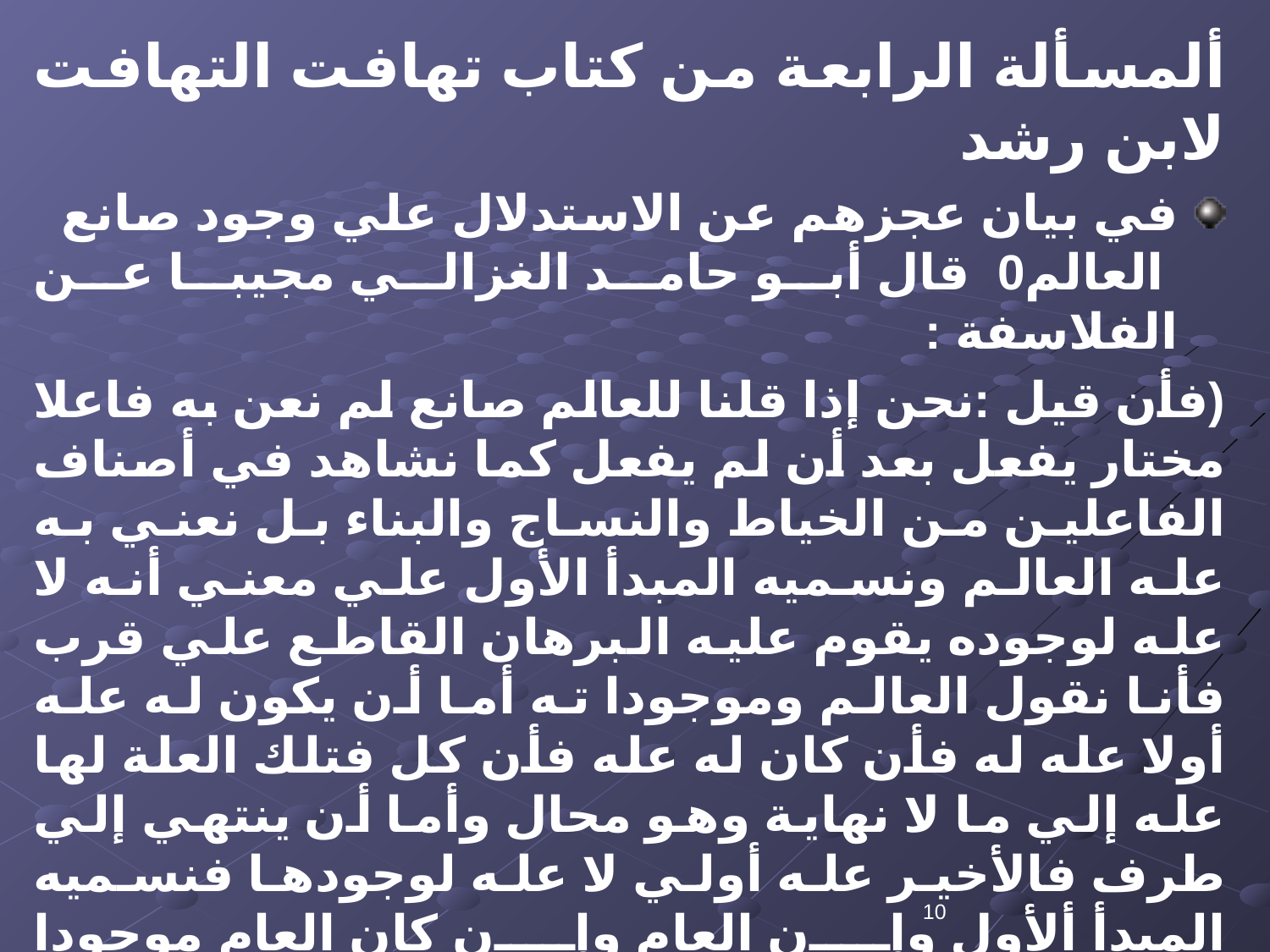

ألمسألة الرابعة من كتاب تهافت التهافت لابن رشد
في بيان عجزهم عن الاستدلال علي وجود صانع    العالم0  قال أبو حامد الغزالي مجيبا عن الفلاسفة :
(فأن قيل :نحن إذا قلنا للعالم صانع لم نعن به فاعلا مختار يفعل بعد أن لم يفعل كما نشاهد في أصناف الفاعلين من الخياط والنساج والبناء بل نعني به عله العالم ونسميه المبدأ الأول علي معني أنه لا عله لوجوده يقوم عليه البرهان القاطع علي قرب فأنا نقول العالم وموجودا ته أما أن يكون له عله أولا عله له فأن كان له عله فأن كل فتلك العلة لها عله إلي ما لا نهاية وهو محال وأما أن ينتهي إلي طرف فالأخير عله أولي لا عله لوجودها فنسميه المبدأ ألأول وإن العام وإن كان العام موجودا بنفسه لا عله له فقد ظهر المبدأ ألأول فإنا لم نعن به إلا موجودا لا عله  له وهو ثابت بالضرورة   .
 قلت : هذا كلام مقنع غير صحيح ,فأن أسم العلة يقال باشتراك علي العلل ألأربعة ؛ أعني الفاعل ,والصورة
10